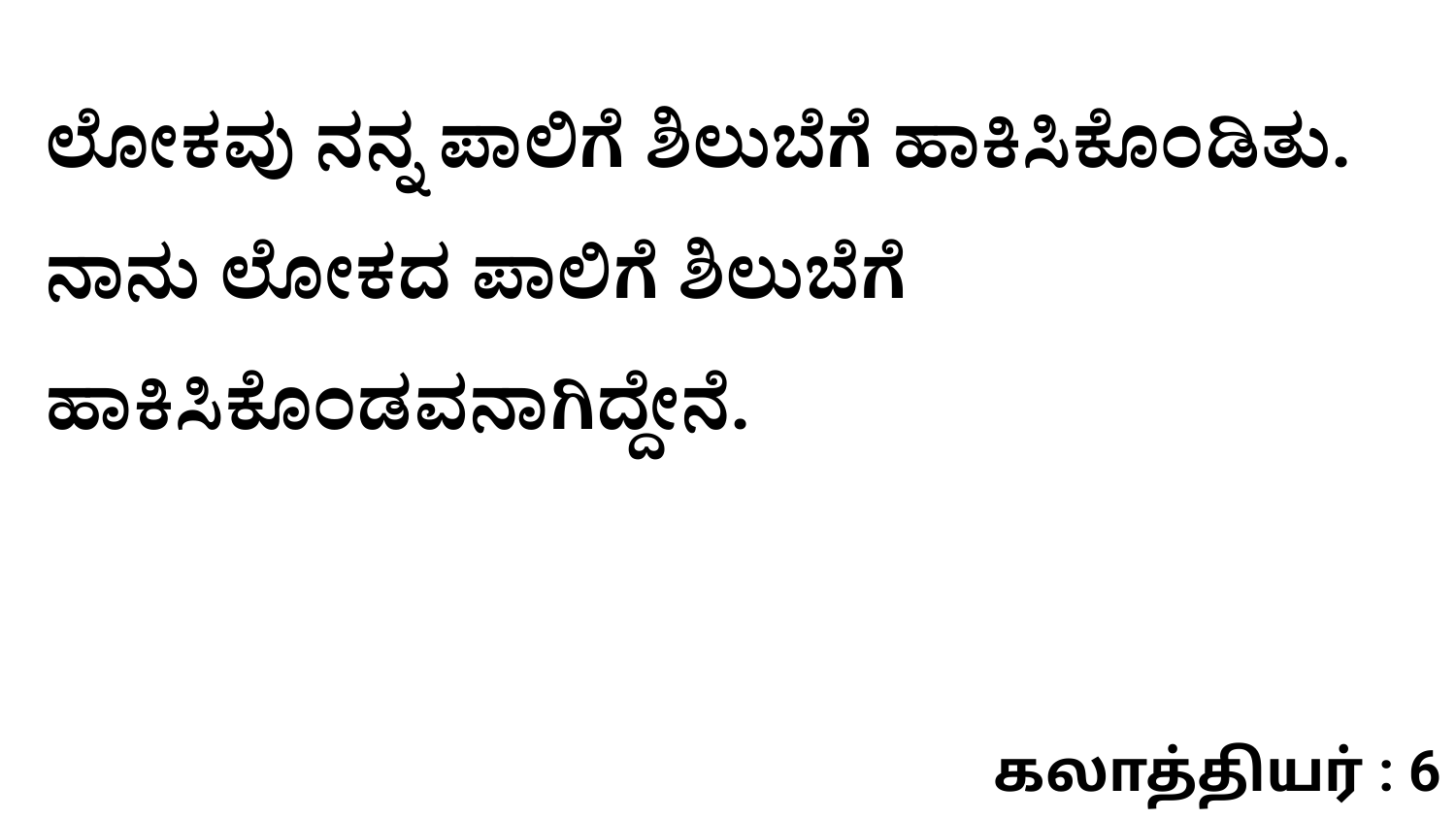

ಲೋಕವು ನನ್ನ ಪಾಲಿಗೆ ಶಿಲುಬೆಗೆ ಹಾಕಿಸಿಕೊಂಡಿತು. ನಾನು ಲೋಕದ ಪಾಲಿಗೆ ಶಿಲುಬೆಗೆ ಹಾಕಿಸಿಕೊಂಡವನಾಗಿದ್ದೇನೆ.
கலாத்தியர் : 6